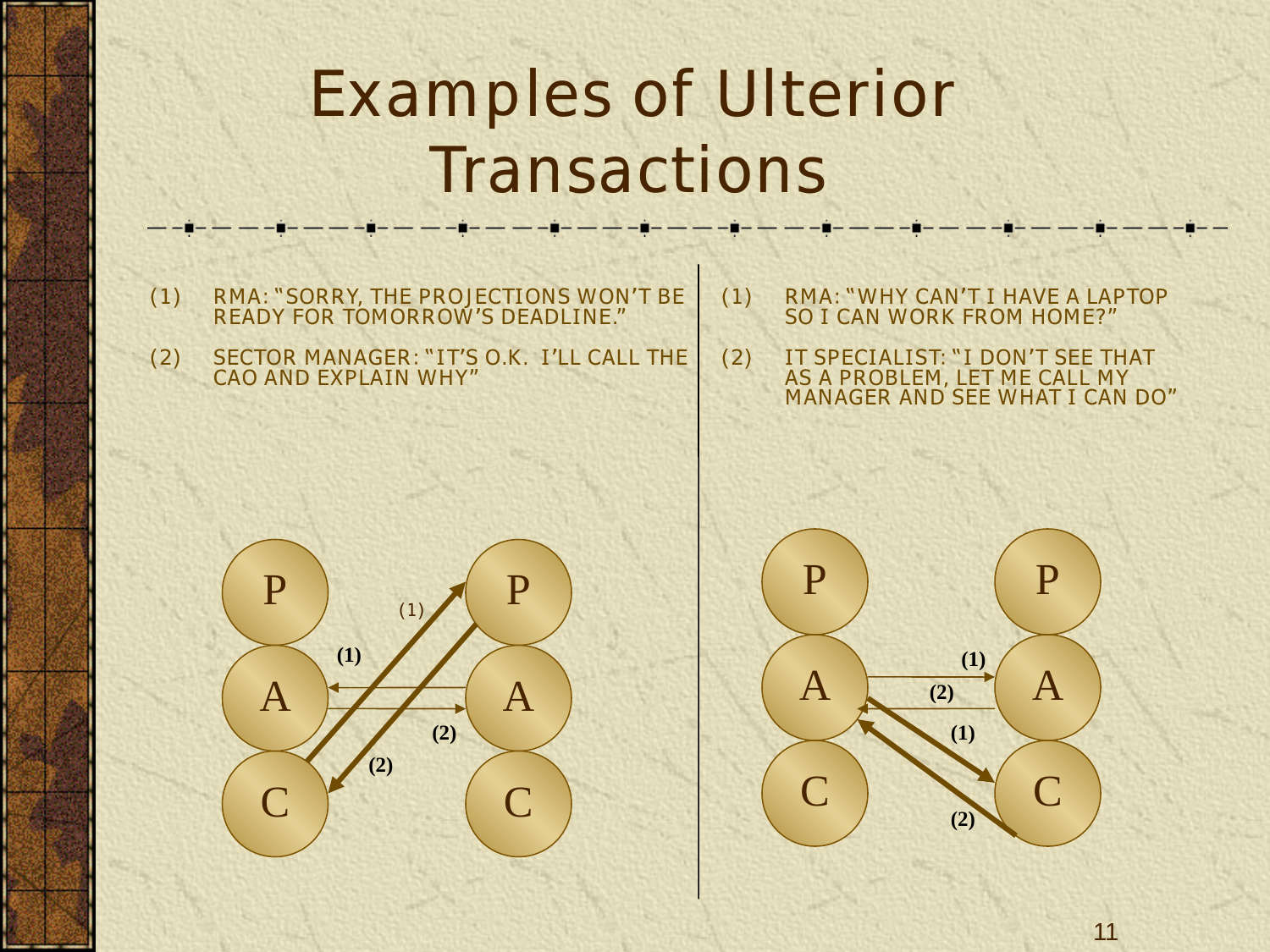

# Examples of Ulterior Transactions

RMA: “SORRY, THE PROJECTIONS WON’T BE READY FOR TOMORROW’S DEADLINE.”

SECTOR MANAGER: “IT’S O.K.  I’LL CALL THE CAO AND EXPLAIN WHY”
RMA: “WHY CAN’T I HAVE A LAPTOP SO I CAN WORK FROM HOME?”

IT SPECIALIST: “I DON’T SEE THAT AS A PROBLEM, LET ME CALL MY MANAGER AND SEE WHAT I CAN DO”
P
P
P
P

(1)

(1)
A
A
(1)
A
A
(2)

(1)
(2)

C
C
(2)
C
C
(2)
11